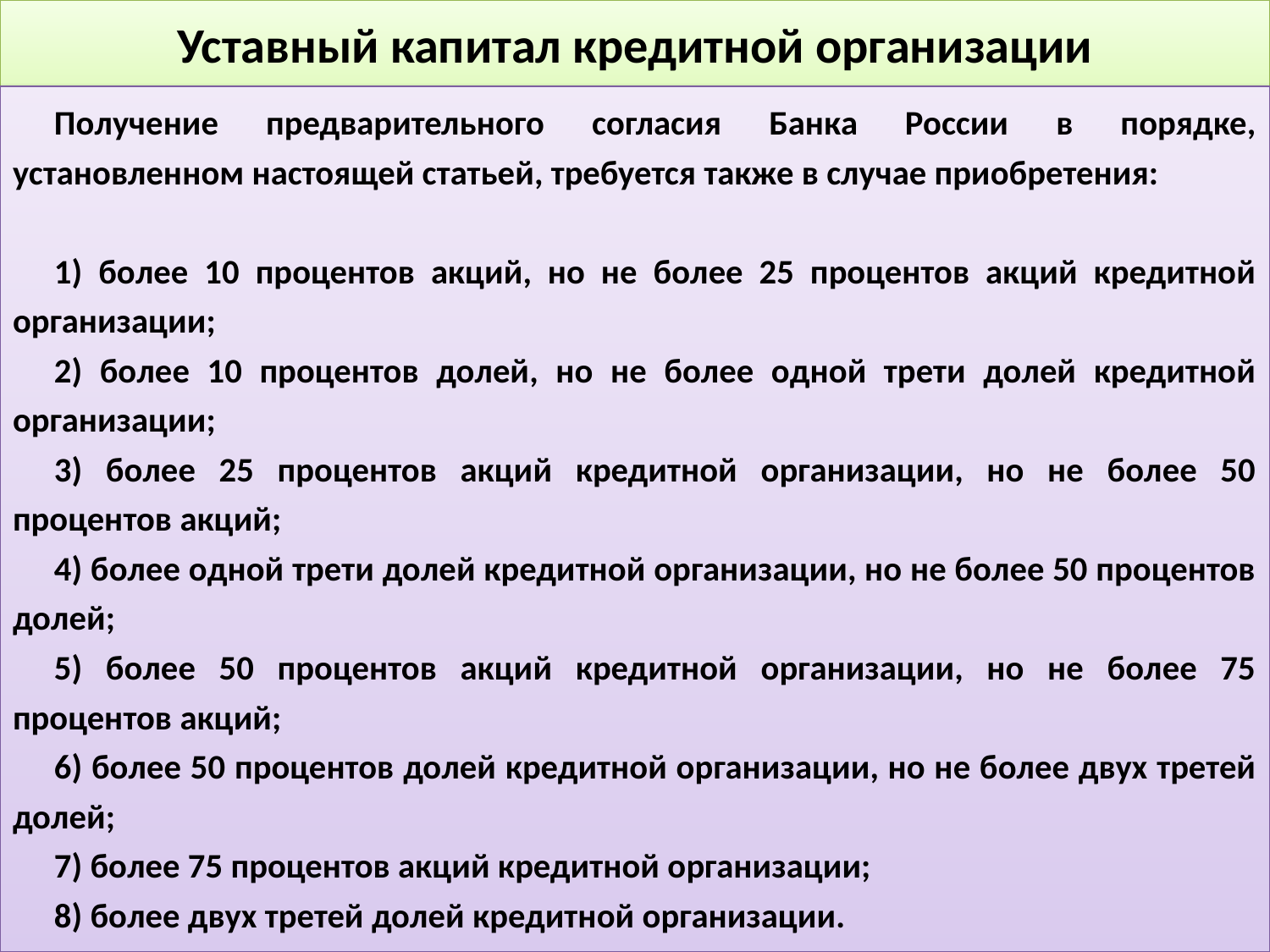

# Уставный капитал кредитной организации
Получение предварительного согласия Банка России в порядке, установленном настоящей статьей, требуется также в случае приобретения:

1) более 10 процентов акций, но не более 25 процентов акций кредитной организации;
2) более 10 процентов долей, но не более одной трети долей кредитной организации;
3) более 25 процентов акций кредитной организации, но не более 50 процентов акций;
4) более одной трети долей кредитной организации, но не более 50 процентов долей;
5) более 50 процентов акций кредитной организации, но не более 75 процентов акций;
6) более 50 процентов долей кредитной организации, но не более двух третей долей;
7) более 75 процентов акций кредитной организации;
8) более двух третей долей кредитной организации.